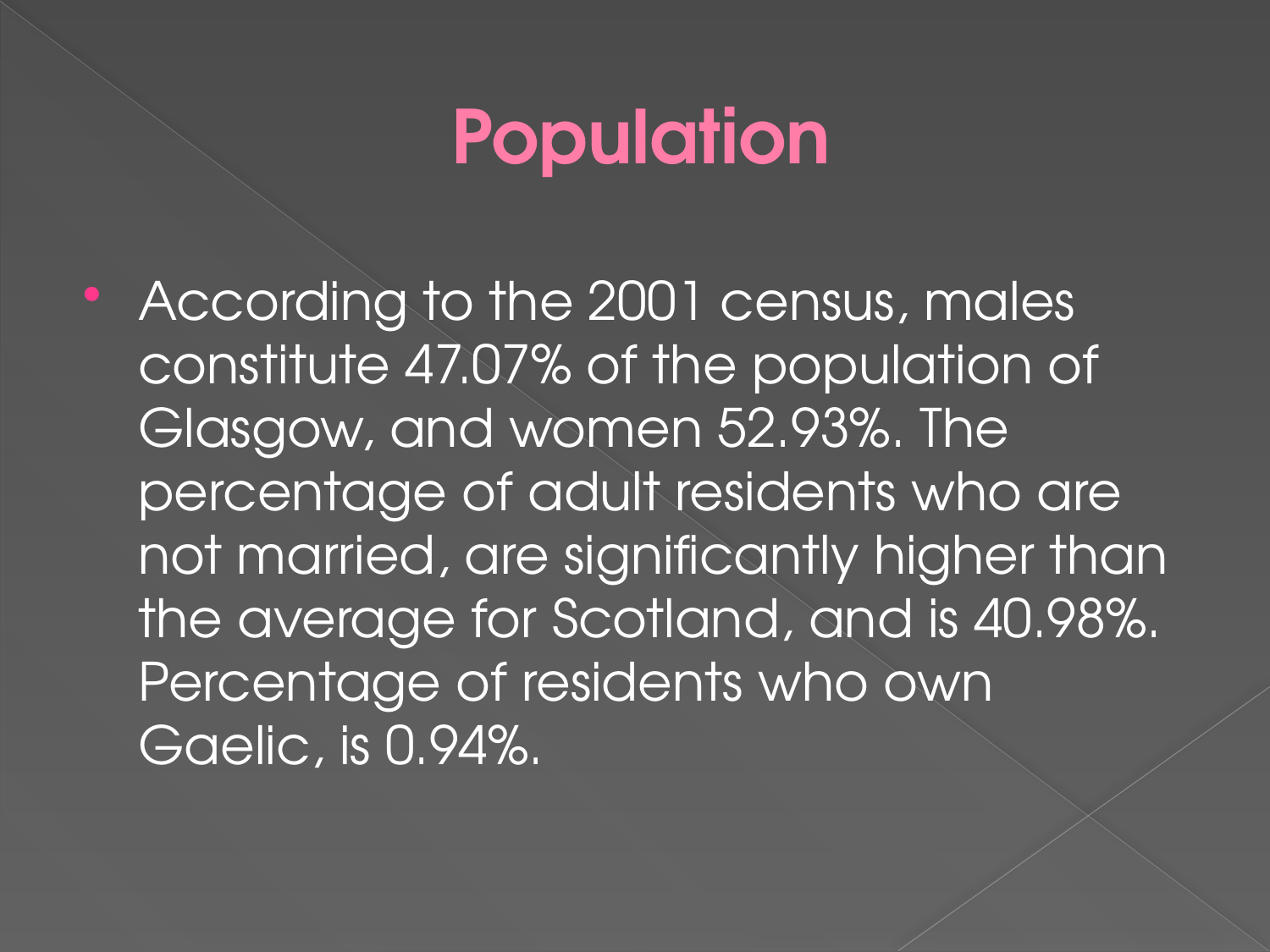

# Population
According to the 2001 census, males constitute 47.07% of the population of Glasgow, and women 52.93%. The percentage of adult residents who are not married, are significantly higher than the average for Scotland, and is 40.98%. Percentage of residents who own Gaelic, is 0.94%.